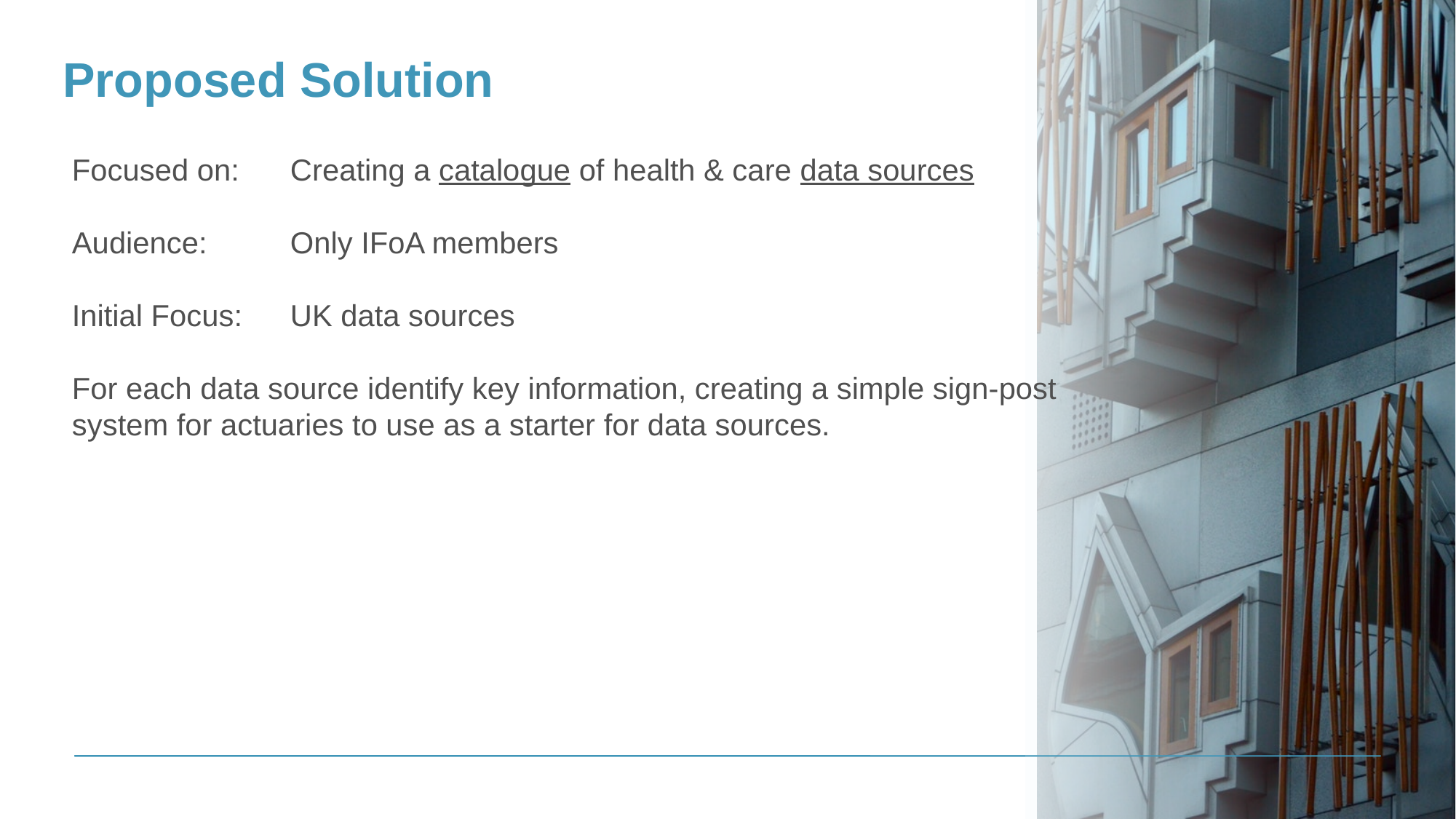

Top
tips
# Proposed Solution
Text only opt. A
To format the text, the formatting styles have already been set up. Go to the Home tab and click on the Increase List Level or Decrease List Level buttons to change text levels. This will toggle through headings, body copy and bullet styles.

Focused on:	Creating a catalogue of health & care data sources
Audience:	Only IFoA members
Initial Focus:	UK data sources
For each data source identify key information, creating a simple sign-post system for actuaries to use as a starter for data sources.
DD MM YYYY
7
Are they hiding behind an image or object?
Have you changed the Security classification using the Footer functionality?
Are they the same across all of your slides?

Check your footers